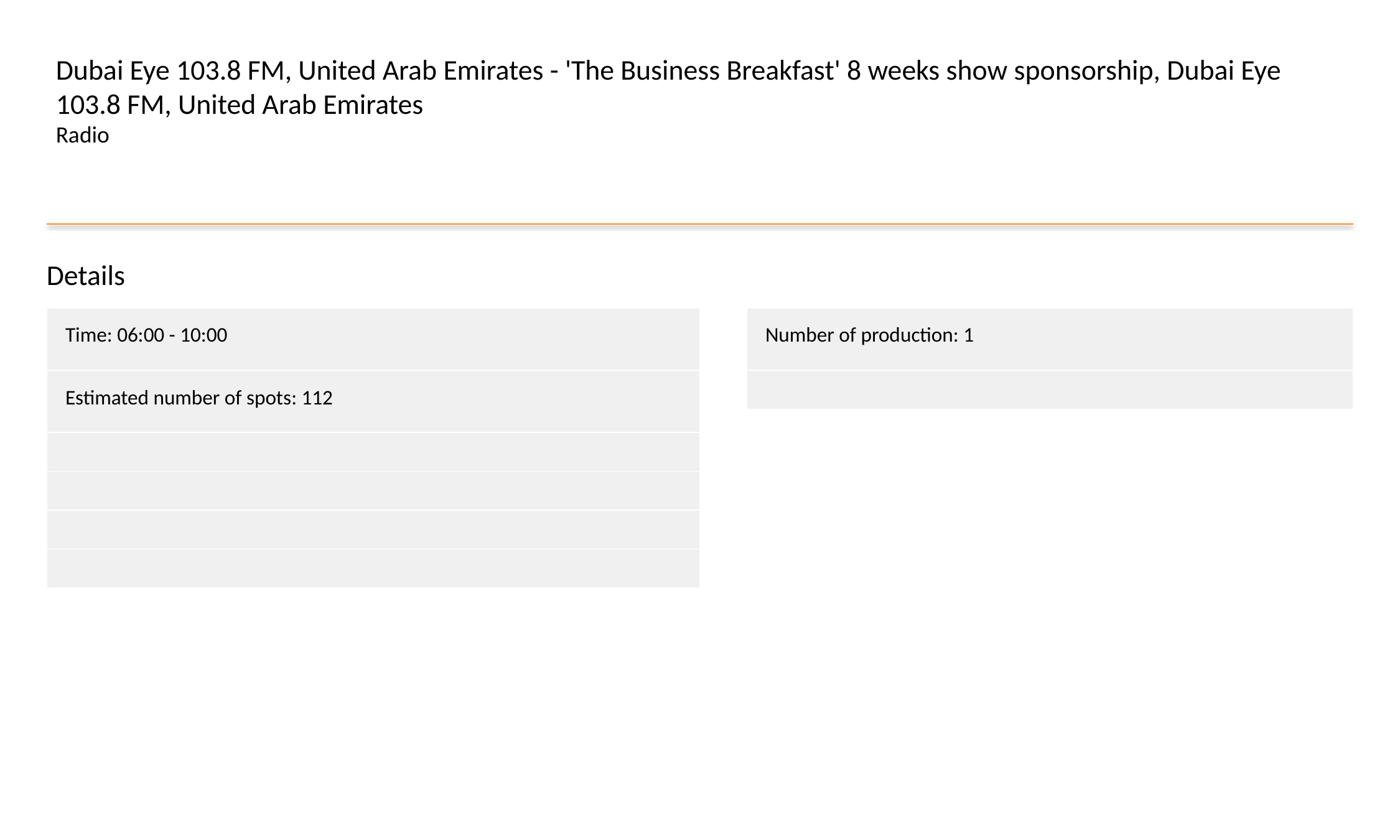

Dubai Eye 103.8 FM, United Arab Emirates - 'The Business Breakfast' 8 weeks show sponsorship, Dubai Eye 103.8 FM, United Arab Emirates
Radio

Details
| Time: 06:00 - 10:00 |
| --- |
| Estimated number of spots: 112 |
|  |
|  |
|  |
|  |
| Number of production: 1 |
| --- |
|  |
#